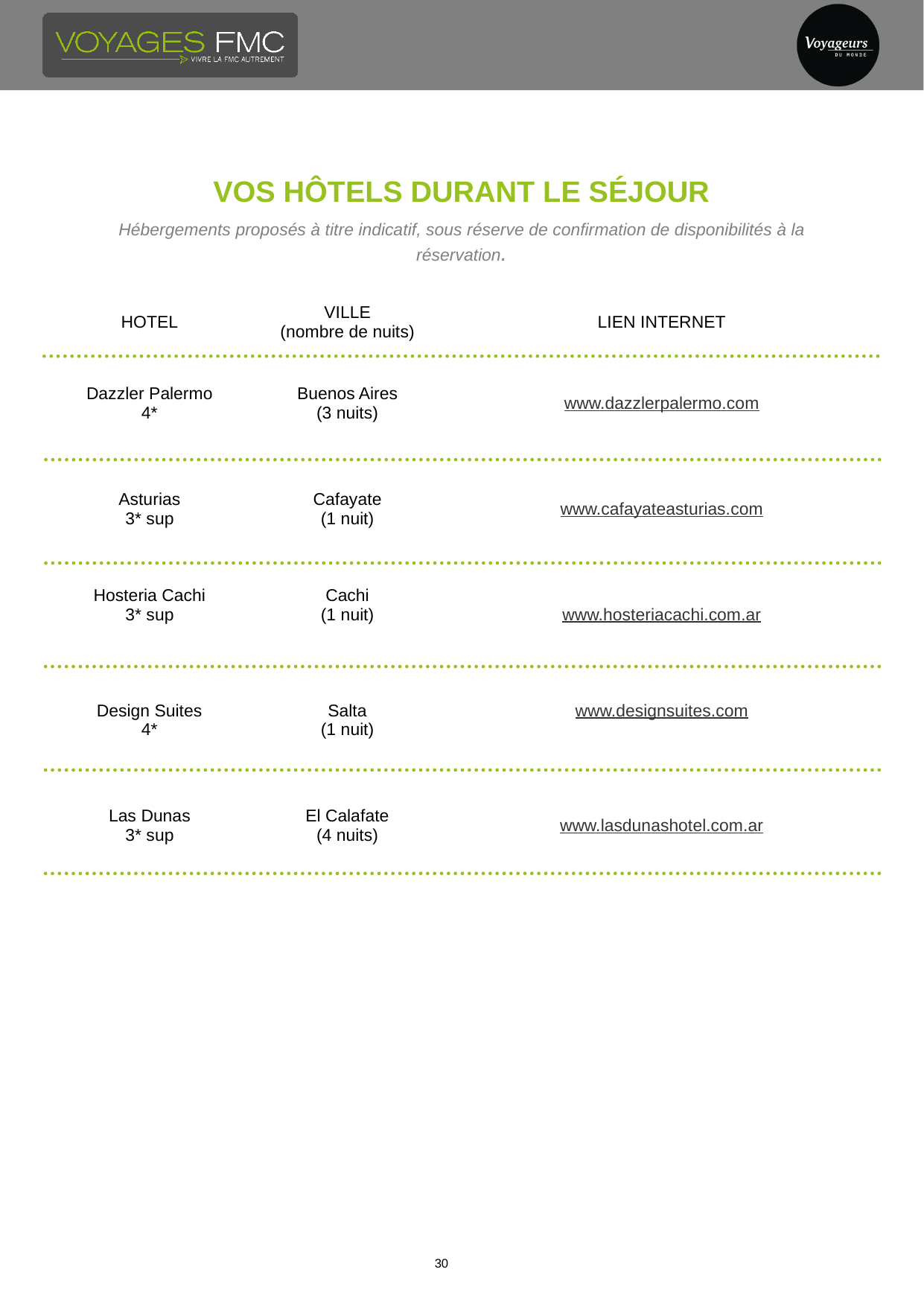

RAPPEL
Pour changer le niveau hiérarchique d'un paragraphe et donc sa mise en forme, utilisez la combinaison de touches :
<Alt> <Maj> →
pour descendre le texte d'un niveau.
<Alt> <Maj> ←
pour remonter le texte d'un niveau.
# Vos hôtels durant le séjour
Hébergements proposés à titre indicatif, sous réserve de confirmation de disponibilités à la réservation.
| HOTEL | VILLE (nombre de nuits) | LIEN INTERNET |
| --- | --- | --- |
| Dazzler Palermo 4\* | Buenos Aires (3 nuits) | www.dazzlerpalermo.com |
| Asturias 3\* sup | Cafayate (1 nuit) | www.cafayateasturias.com |
| Hosteria Cachi 3\* sup | Cachi (1 nuit) | www.hosteriacachi.com.ar |
| Design Suites 4\* | Salta (1 nuit) | www.designsuites.com |
| Las Dunas 3\* sup | El Calafate (4 nuits) | www.lasdunashotel.com.ar |

LES FILETS
Les filets de séparation sont à déplacer, supprimer ou à copier manuellement.